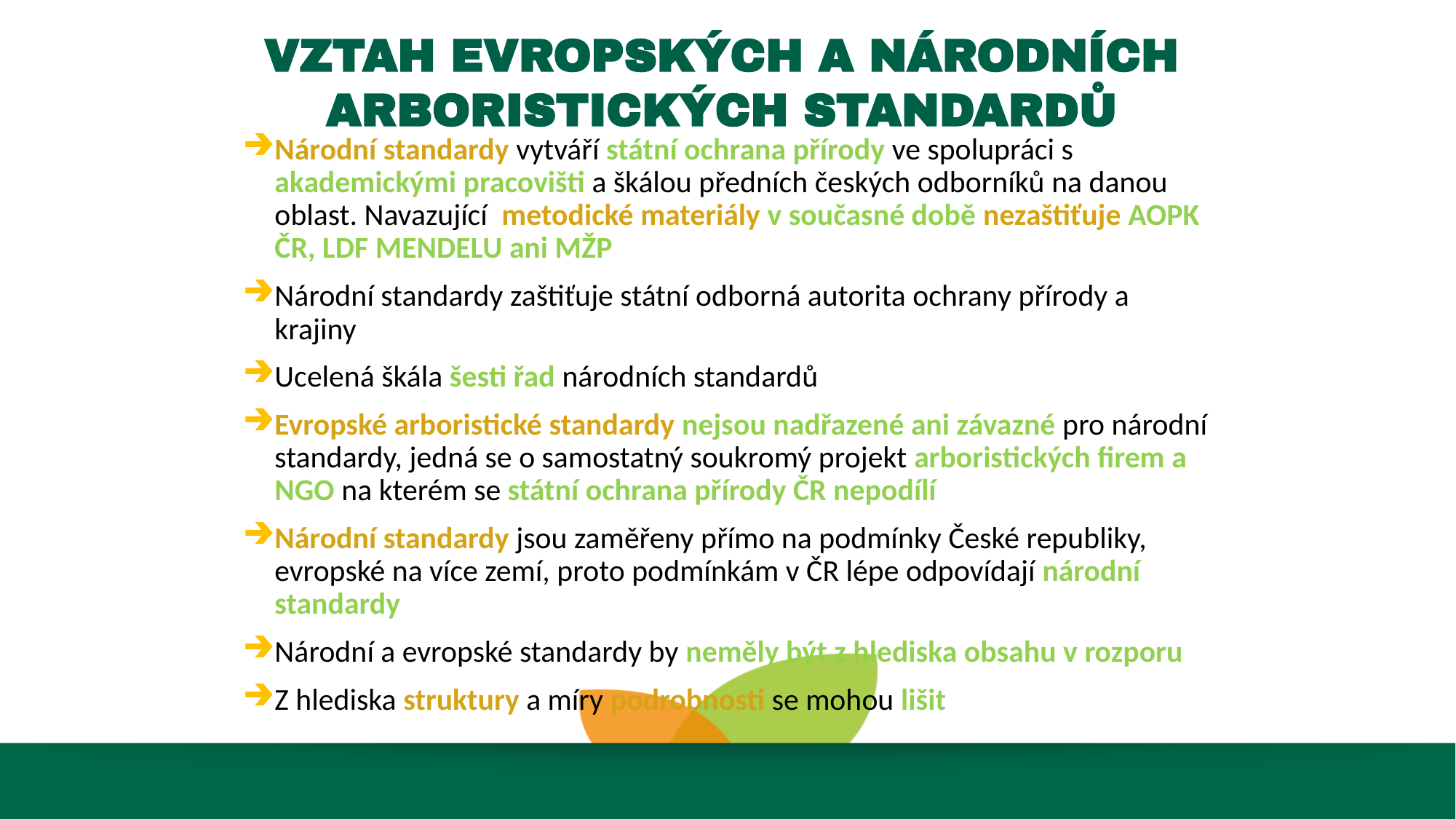

VZTAH EVROPSKÝCH A NÁRODNÍCH ARBORISTICKÝCH STANDARDŮ
Národní standardy vytváří státní ochrana přírody ve spolupráci s akademickými pracovišti a škálou předních českých odborníků na danou oblast. Navazující  metodické materiály v současné době nezaštiťuje AOPK ČR, LDF MENDELU ani MŽP
Národní standardy zaštiťuje státní odborná autorita ochrany přírody a krajiny
Ucelená škála šesti řad národních standardů
Evropské arboristické standardy nejsou nadřazené ani závazné pro národní standardy, jedná se o samostatný soukromý projekt arboristických firem a NGO na kterém se státní ochrana přírody ČR nepodílí
Národní standardy jsou zaměřeny přímo na podmínky České republiky, evropské na více zemí, proto podmínkám v ČR lépe odpovídají národní standardy
Národní a evropské standardy by neměly být z hlediska obsahu v rozporu
Z hlediska struktury a míry podrobnosti se mohou lišit